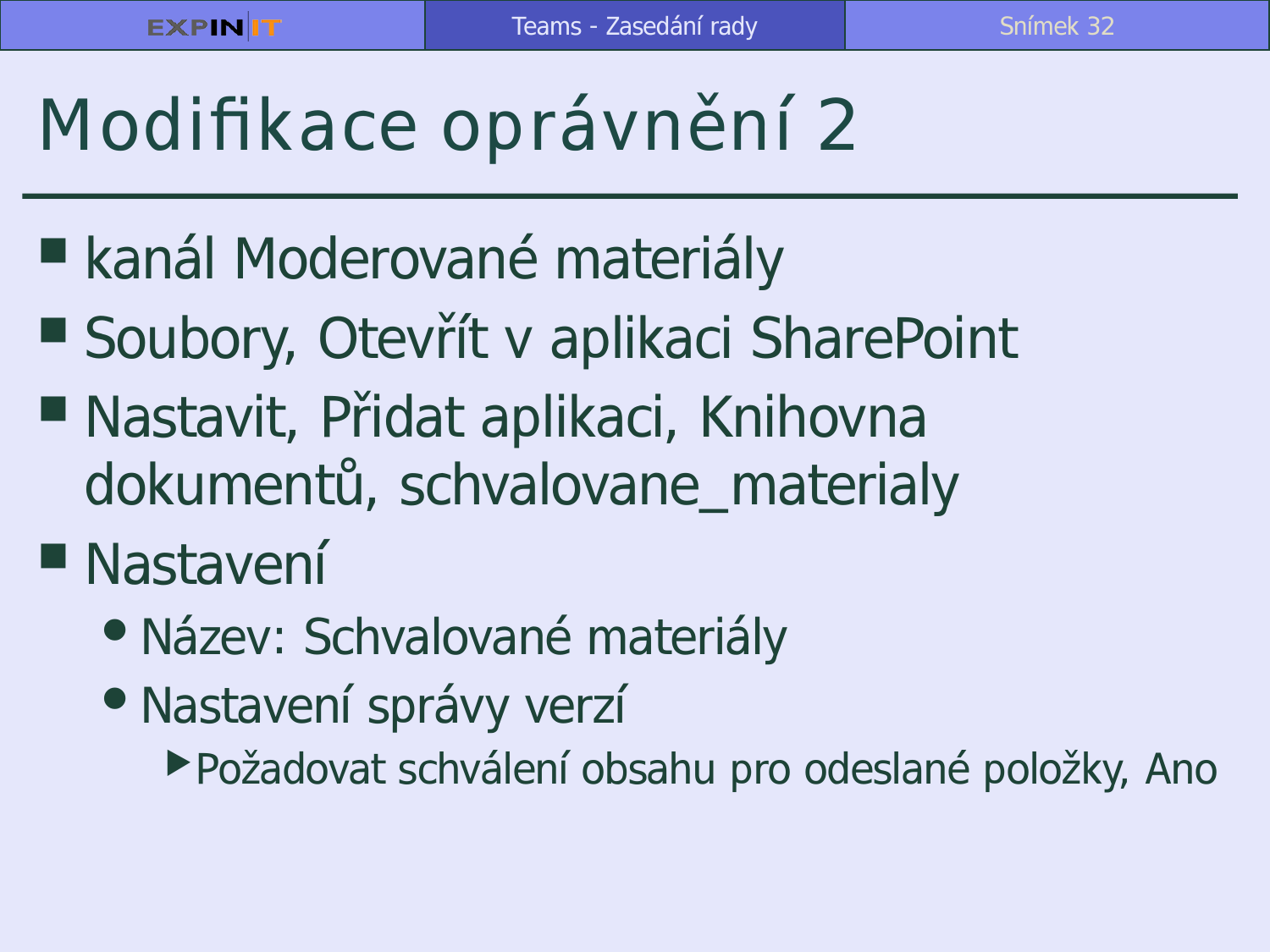

Teams - Zasedání rady
Snímek 32
# Modifikace oprávnění 2
kanál Moderované materiály
Soubory, Otevřít v aplikaci SharePoint
Nastavit, Přidat aplikaci, Knihovna dokumentů, schvalovane_materialy
Nastavení
Název: Schvalované materiály
Nastavení správy verzí
Požadovat schválení obsahu pro odeslané položky, Ano